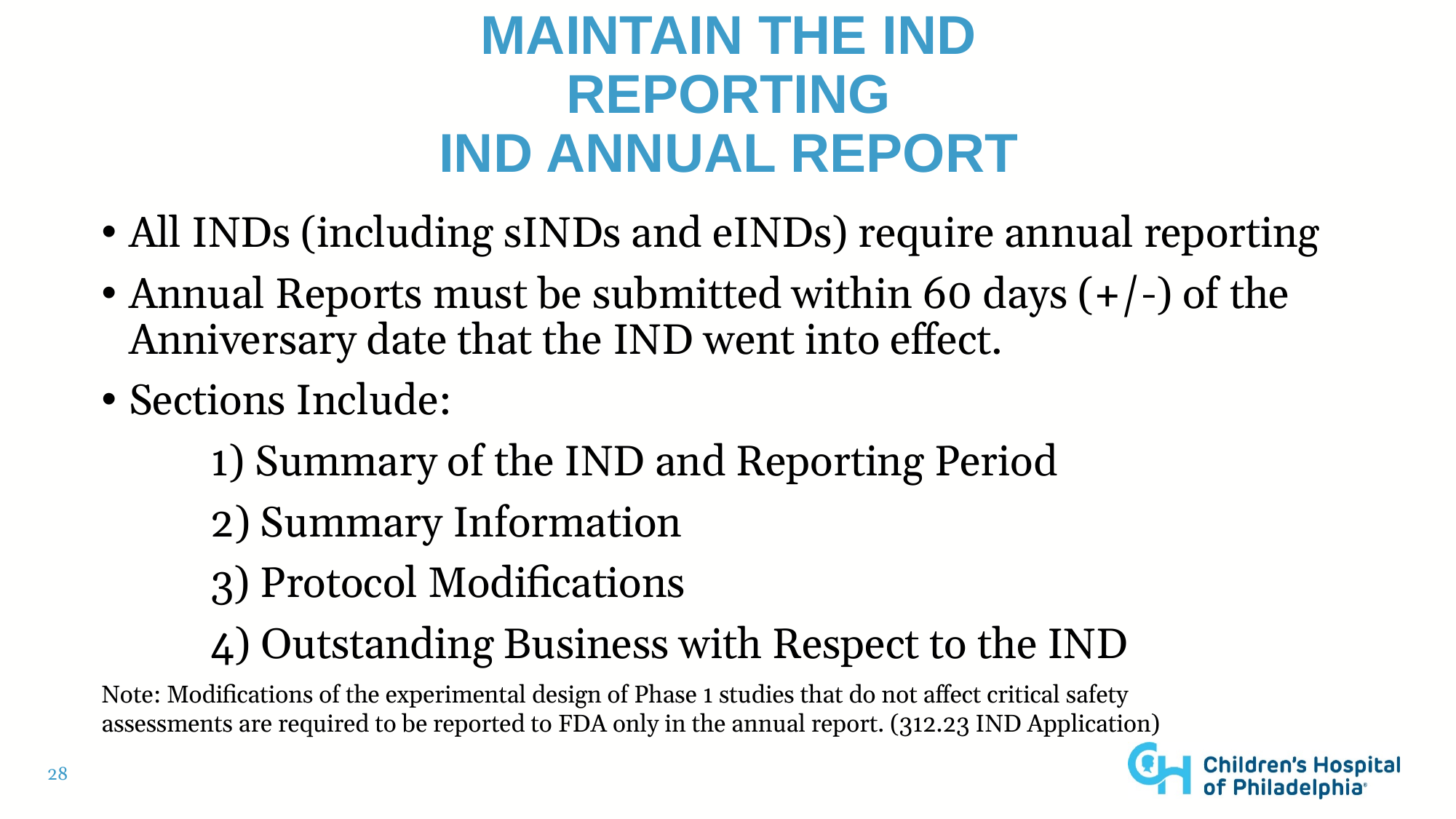

# MAINTAIN THE IND REPORTING IND annual report
All INDs (including sINDs and eINDs) require annual reporting
Annual Reports must be submitted within 60 days (+/-) of the Anniversary date that the IND went into effect.
Sections Include:
	1) Summary of the IND and Reporting Period
	2) Summary Information
	3) Protocol Modifications
	4) Outstanding Business with Respect to the IND
Note: Modifications of the experimental design of Phase 1 studies that do not affect critical safety assessments are required to be reported to FDA only in the annual report. (312.23 IND Application)